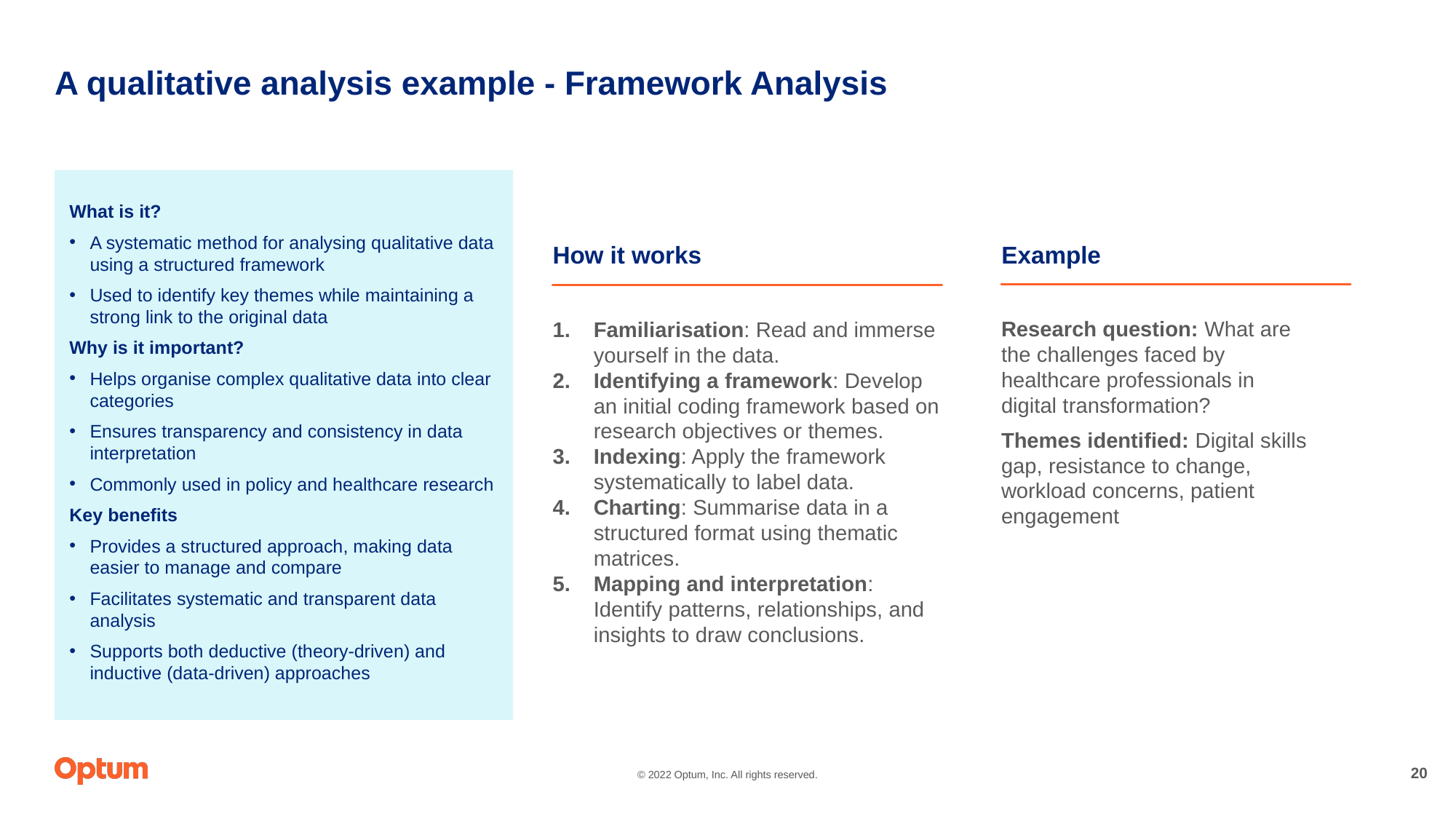

# A qualitative analysis example - Framework Analysis

What is it?
A systematic method for analysing qualitative data using a structured framework
Used to identify key themes while maintaining a strong link to the original data
Why is it important?
Helps organise complex qualitative data into clear categories
Ensures transparency and consistency in data interpretation
Commonly used in policy and healthcare research
Key benefits
Provides a structured approach, making data easier to manage and compare
Facilitates systematic and transparent data analysis
Supports both deductive (theory-driven) and inductive (data-driven) approaches

Example
Research question: What are the challenges faced by healthcare professionals in digital transformation?
Themes identified: Digital skills gap, resistance to change, workload concerns, patient engagement
How it works
Familiarisation: Read and immerse yourself in the data.
Identifying a framework: Develop an initial coding framework based on research objectives or themes.
Indexing: Apply the framework systematically to label data.
Charting: Summarise data in a structured format using thematic matrices.
Mapping and interpretation: Identify patterns, relationships, and insights to draw conclusions.